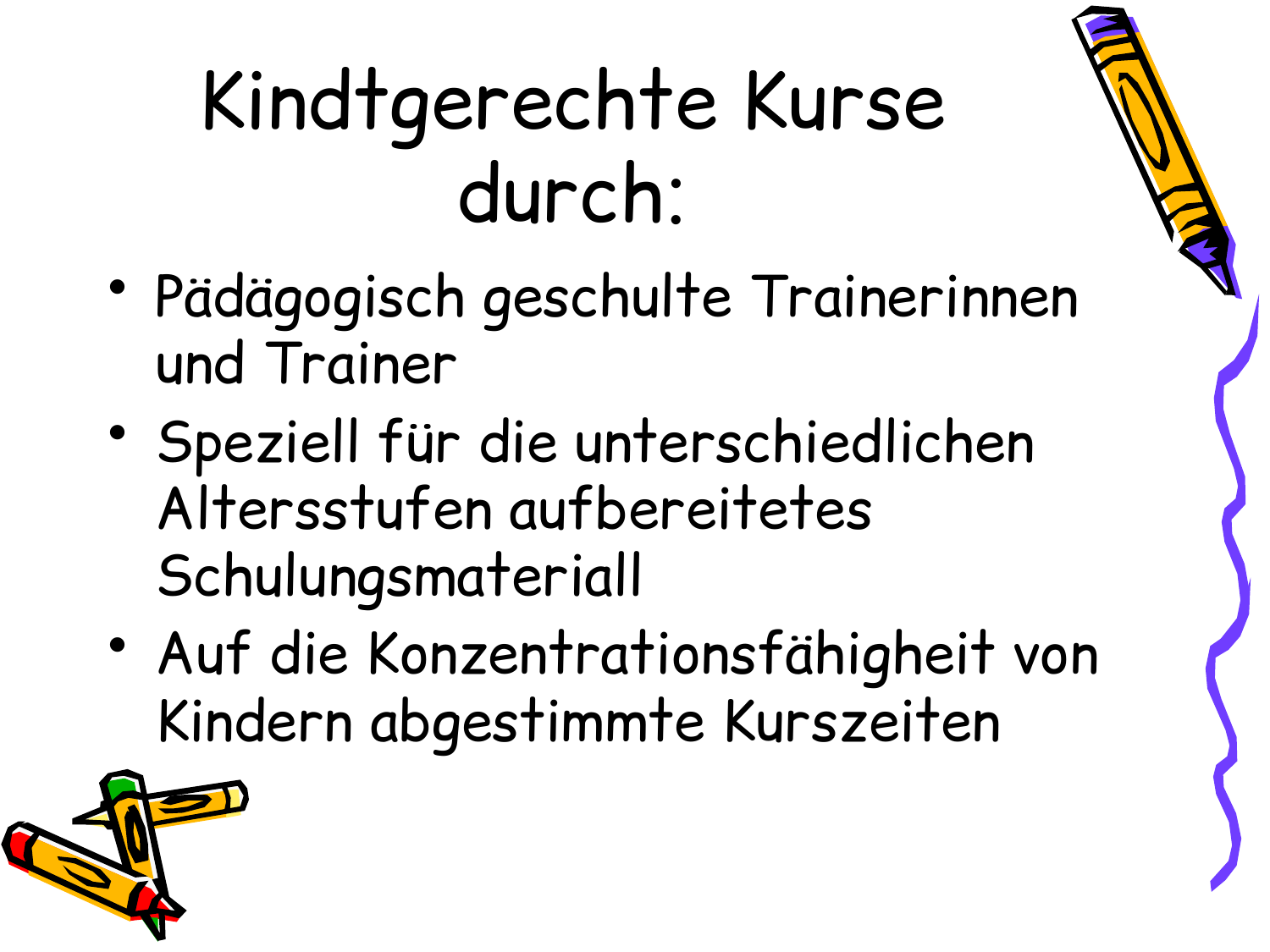

# Kindtgerechte Kurse durch:
Pädägogisch geschulte Trainerinnen und Trainer
Speziell für die unterschiedlichen Altersstufen aufbereitetes Schulungsmateriall
Auf die Konzentrationsfähigheit von Kindern abgestimmte Kurszeiten